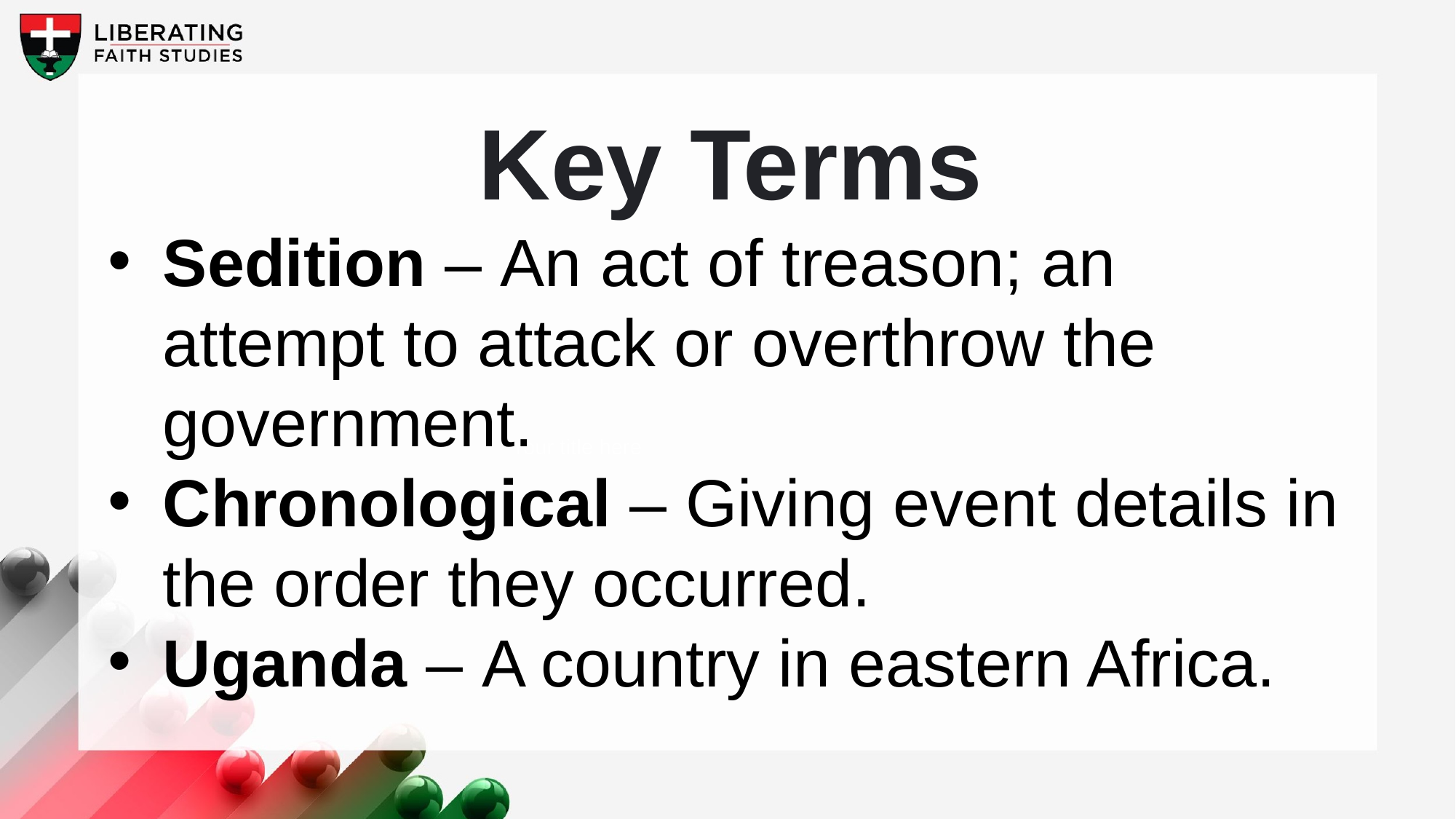

Key Terms
Sedition – An act of treason; an attempt to attack or overthrow the government.
Chronological – Giving event details in the order they occurred.
Uganda – A country in eastern Africa.
Your title here